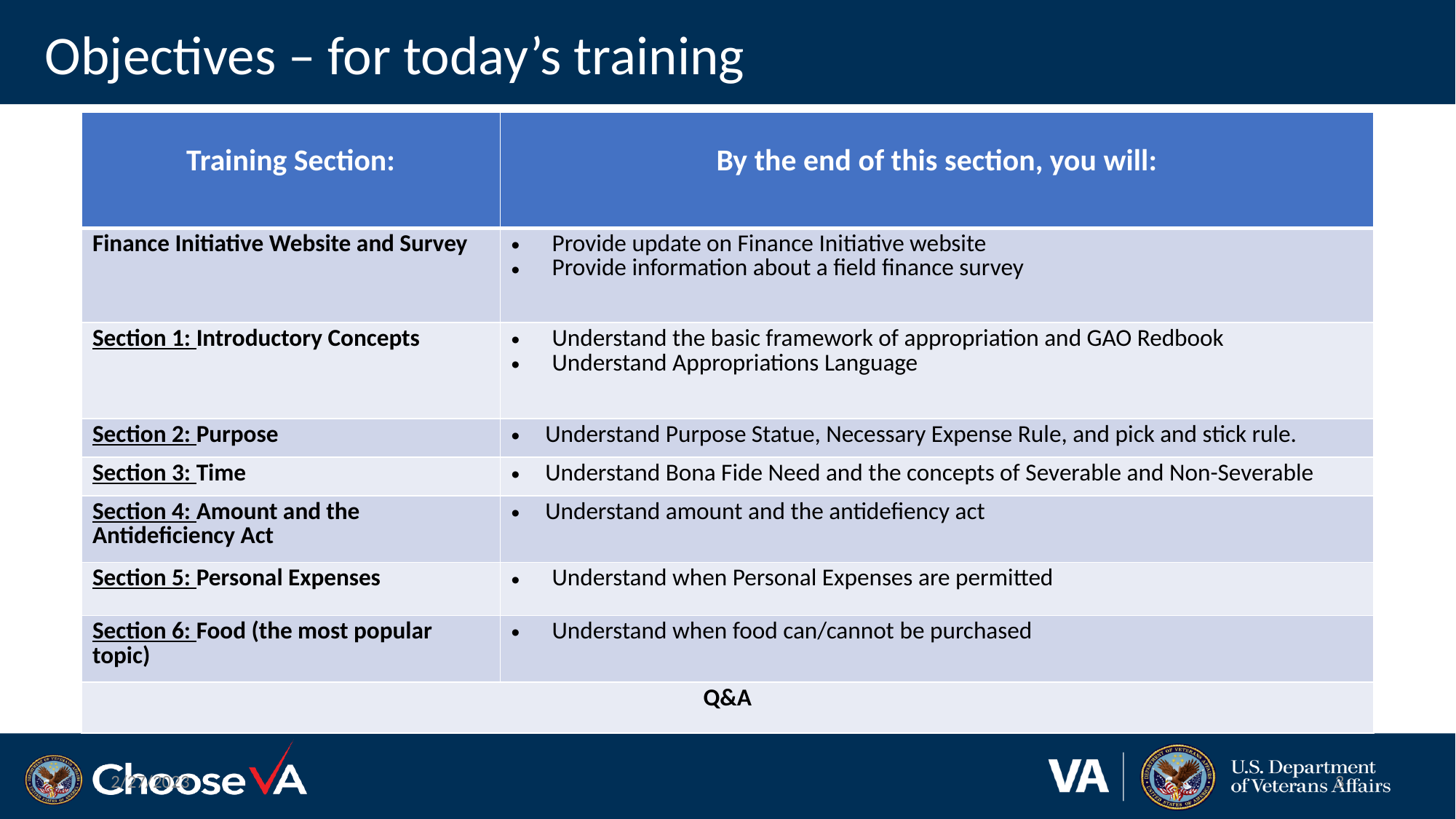

# Objectives – for today’s training
| Training Section: | By the end of this section, you will: |
| --- | --- |
| Finance Initiative Website and Survey | Provide update on Finance Initiative website Provide information about a field finance survey |
| Section 1: Introductory Concepts | Understand the basic framework of appropriation and GAO Redbook Understand Appropriations Language |
| Section 2: Purpose | Understand Purpose Statue, Necessary Expense Rule, and pick and stick rule. |
| Section 3: Time | Understand Bona Fide Need and the concepts of Severable and Non-Severable |
| Section 4: Amount and the Antideficiency Act | Understand amount and the antidefiency act |
| Section 5: Personal Expenses | Understand when Personal Expenses are permitted |
| Section 6: Food (the most popular topic) | Understand when food can/cannot be purchased |
| Q&A |  |
2/27/2023
3